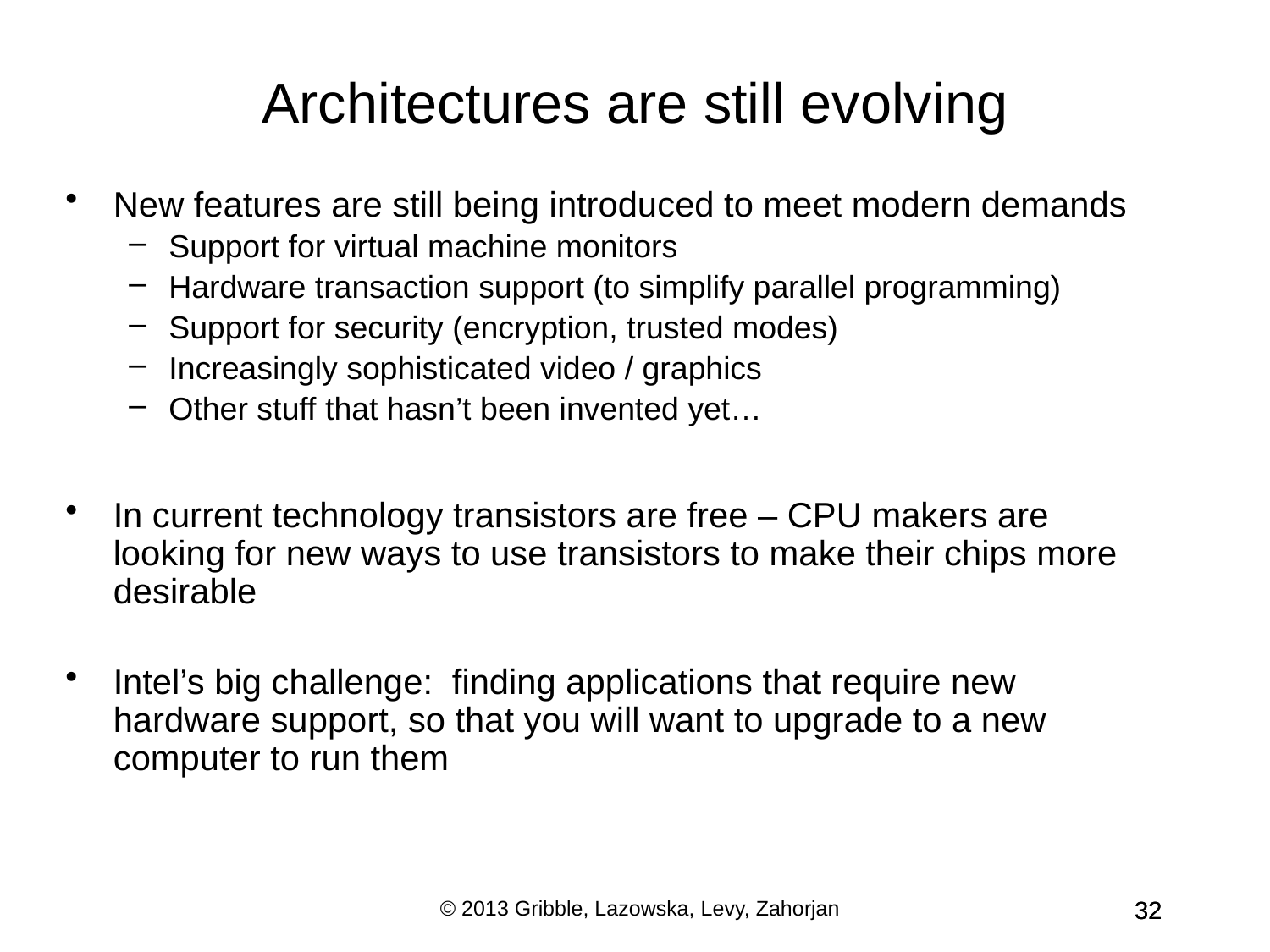

Architectures are still evolving
New features are still being introduced to meet modern demands
Support for virtual machine monitors
Hardware transaction support (to simplify parallel programming)
Support for security (encryption, trusted modes)
Increasingly sophisticated video / graphics
Other stuff that hasn’t been invented yet…

In current technology transistors are free – CPU makers are looking for new ways to use transistors to make their chips more desirable

Intel’s big challenge:  finding applications that require new hardware support, so that you will want to upgrade to a new computer to run them
© 2013 Gribble, Lazowska, Levy, Zahorjan
32
32